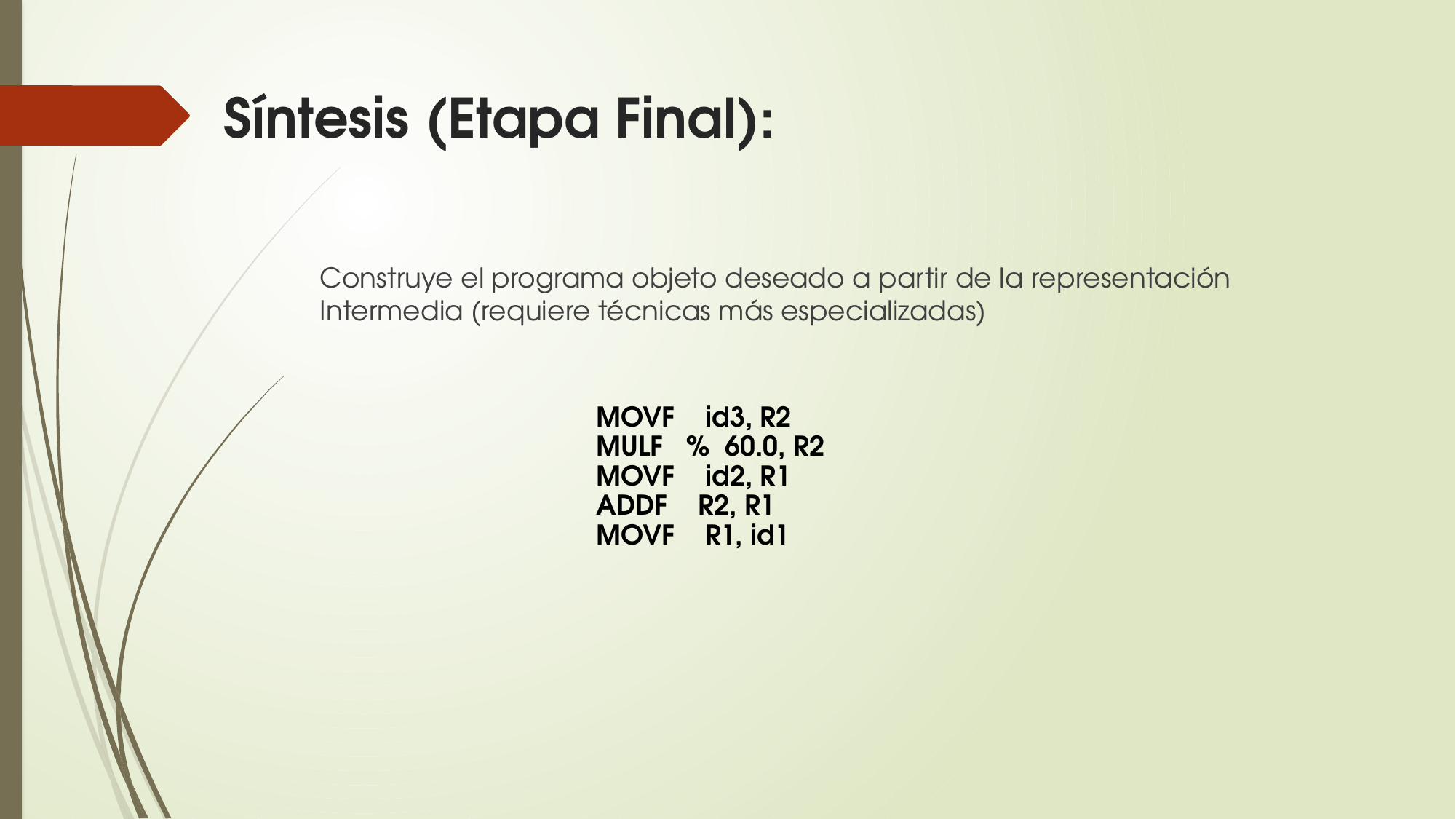

# Síntesis (Etapa Final):
Construye el programa objeto deseado a partir de la representación Intermedia (requiere técnicas más especializadas)
                             MOVF    id3, R2
                             MULF   %  60.0, R2
                             MOVF    id2, R1
                             ADDF    R2, R1
                             MOVF    R1, id1